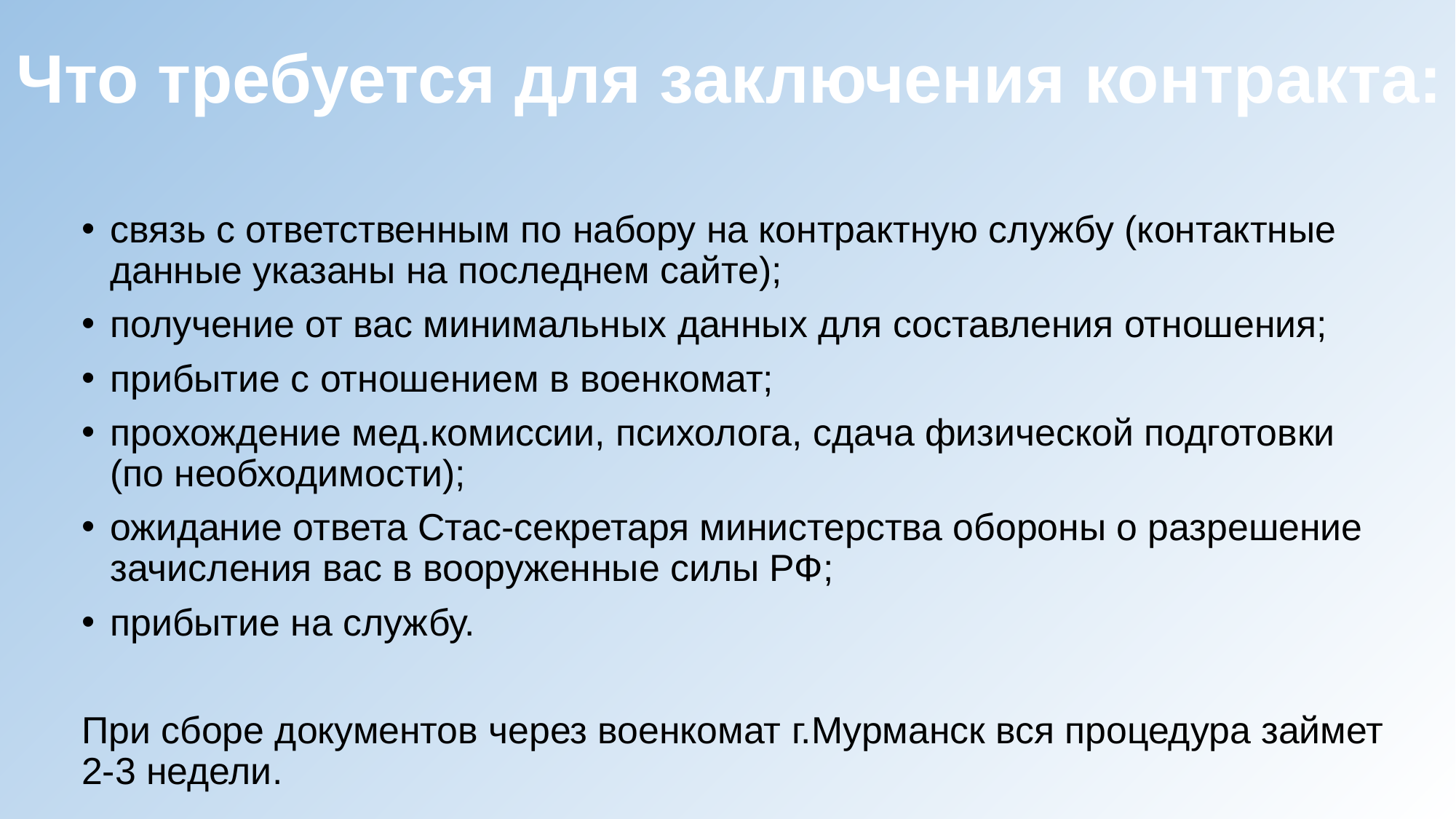

# Что требуется для заключения контракта:
связь с ответственным по набору на контрактную службу (контактные данные указаны на последнем сайте);
получение от вас минимальных данных для составления отношения;
прибытие с отношением в военкомат;
прохождение мед.комиссии, психолога, сдача физической подготовки (по необходимости);
ожидание ответа Стас-секретаря министерства обороны о разрешение зачисления вас в вооруженные силы РФ;
прибытие на службу.

При сборе документов через военкомат г.Мурманск вся процедура займет 2-3 недели.